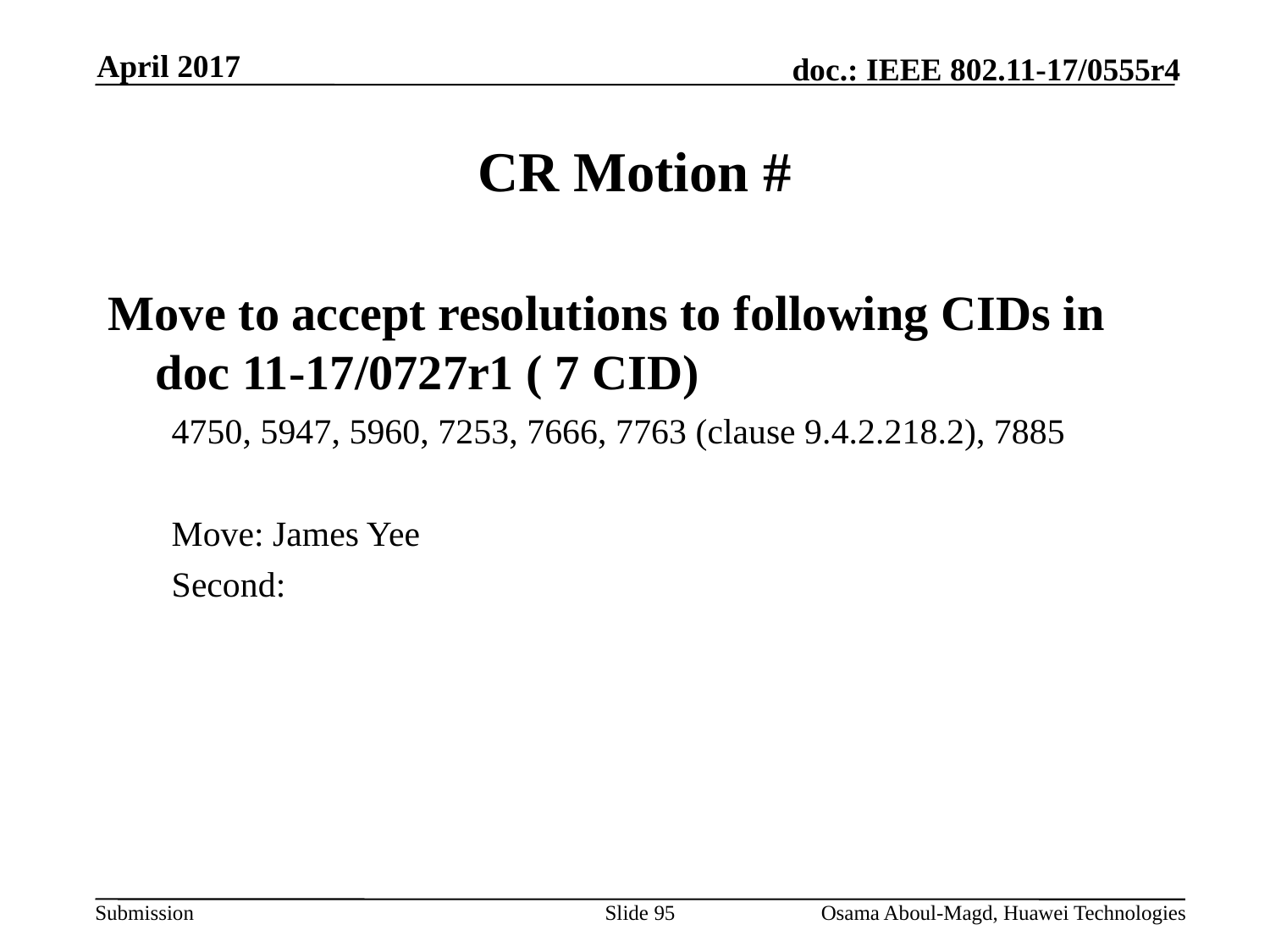

April 2017
# CR Motion #
Move to accept resolutions to following CIDs in doc 11-17/0727r1 ( 7 CID)
4750, 5947, 5960, 7253, 7666, 7763 (clause 9.4.2.218.2), 7885

Move: James Yee
Second:

Slide 95
Osama Aboul-Magd, Huawei Technologies